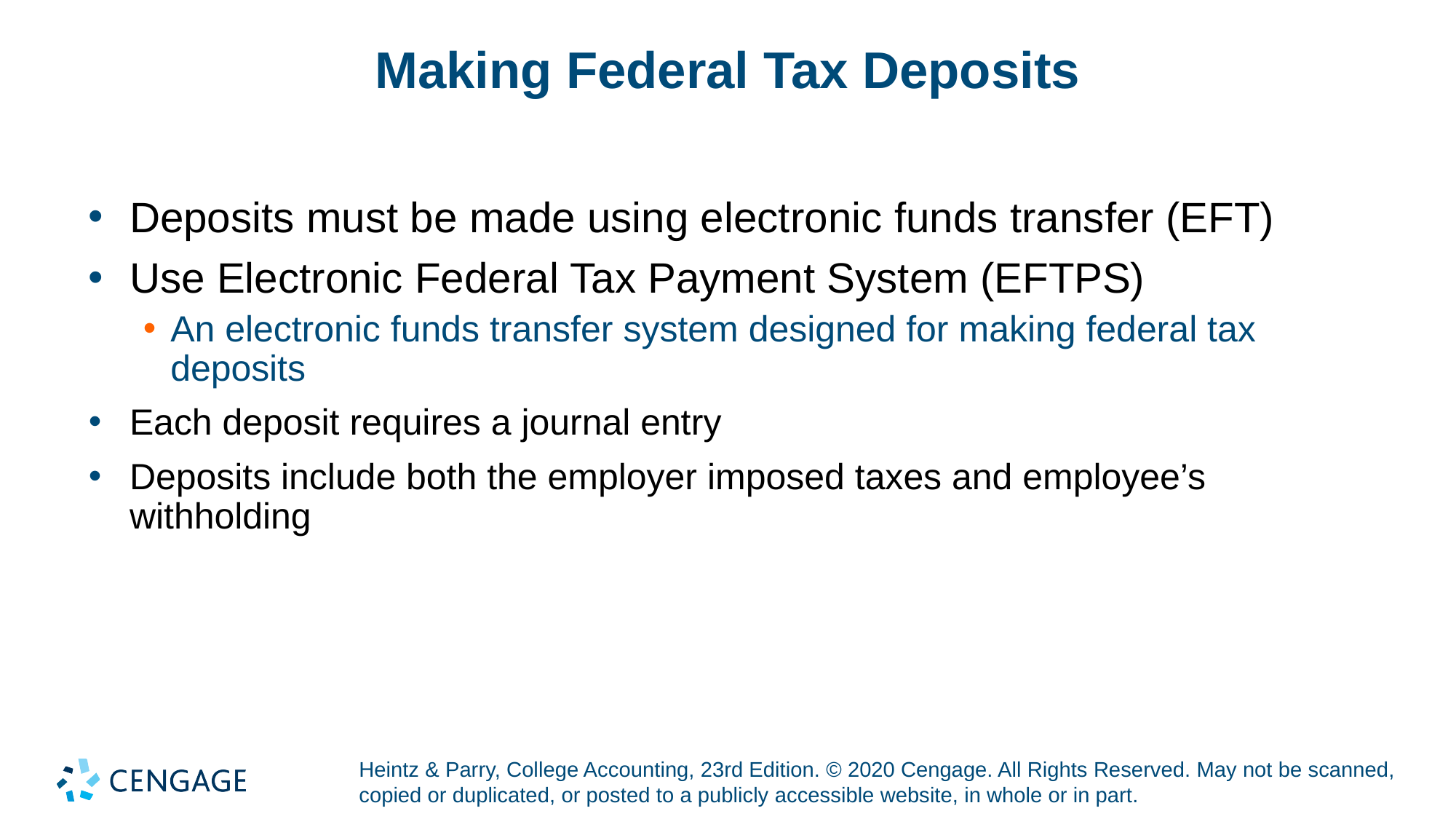

# Making Federal Tax Deposits
Deposits must be made using electronic funds transfer (EFT)
Use Electronic Federal Tax Payment System (EFTPS)
An electronic funds transfer system designed for making federal tax deposits
Each deposit requires a journal entry
Deposits include both the employer imposed taxes and employee’s withholding